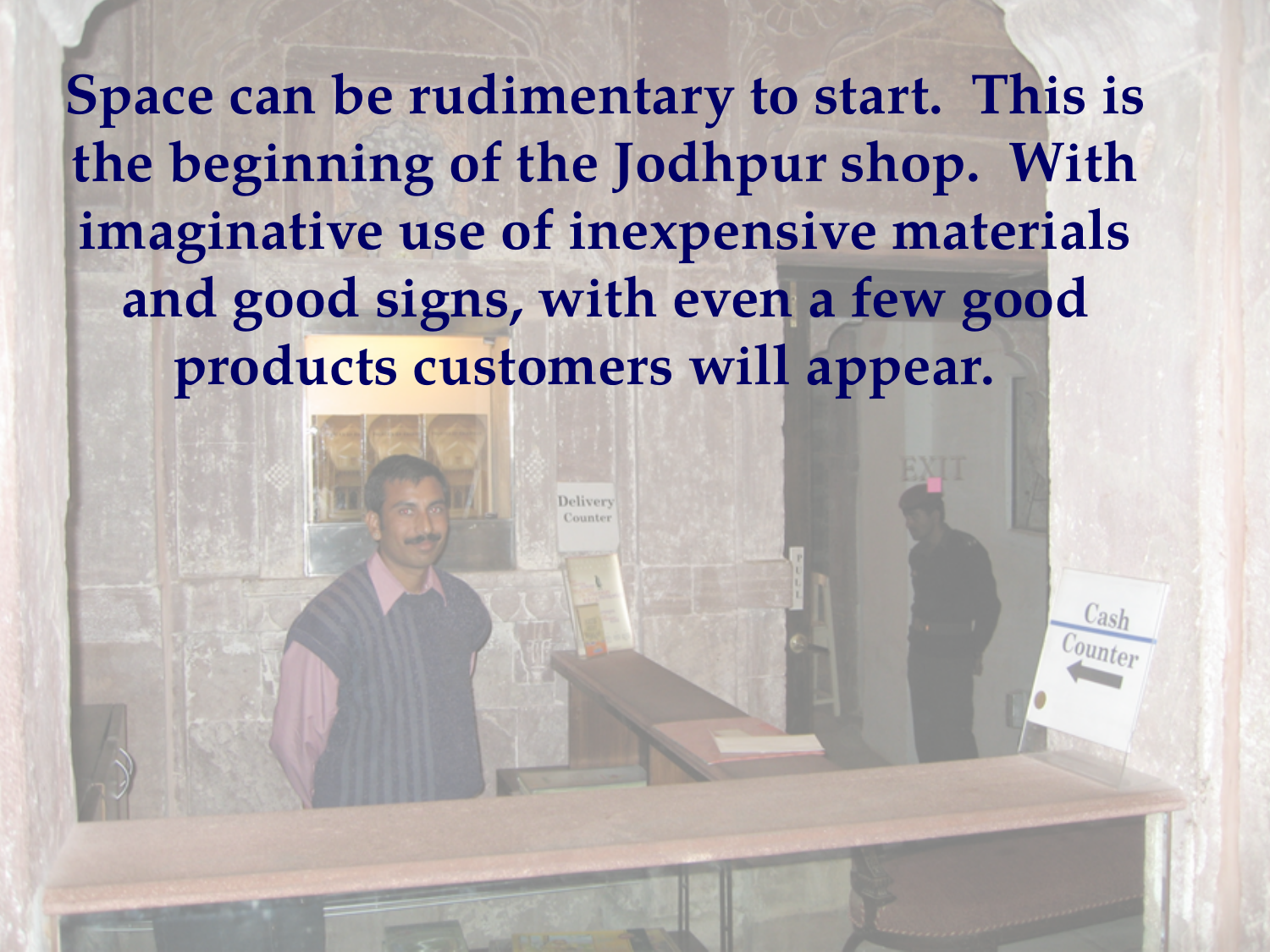

Space can be rudimentary to start.  This is the beginning of the Jodhpur shop.  With imaginative use of inexpensive materials and good signs, with even a few good products customers will appear.